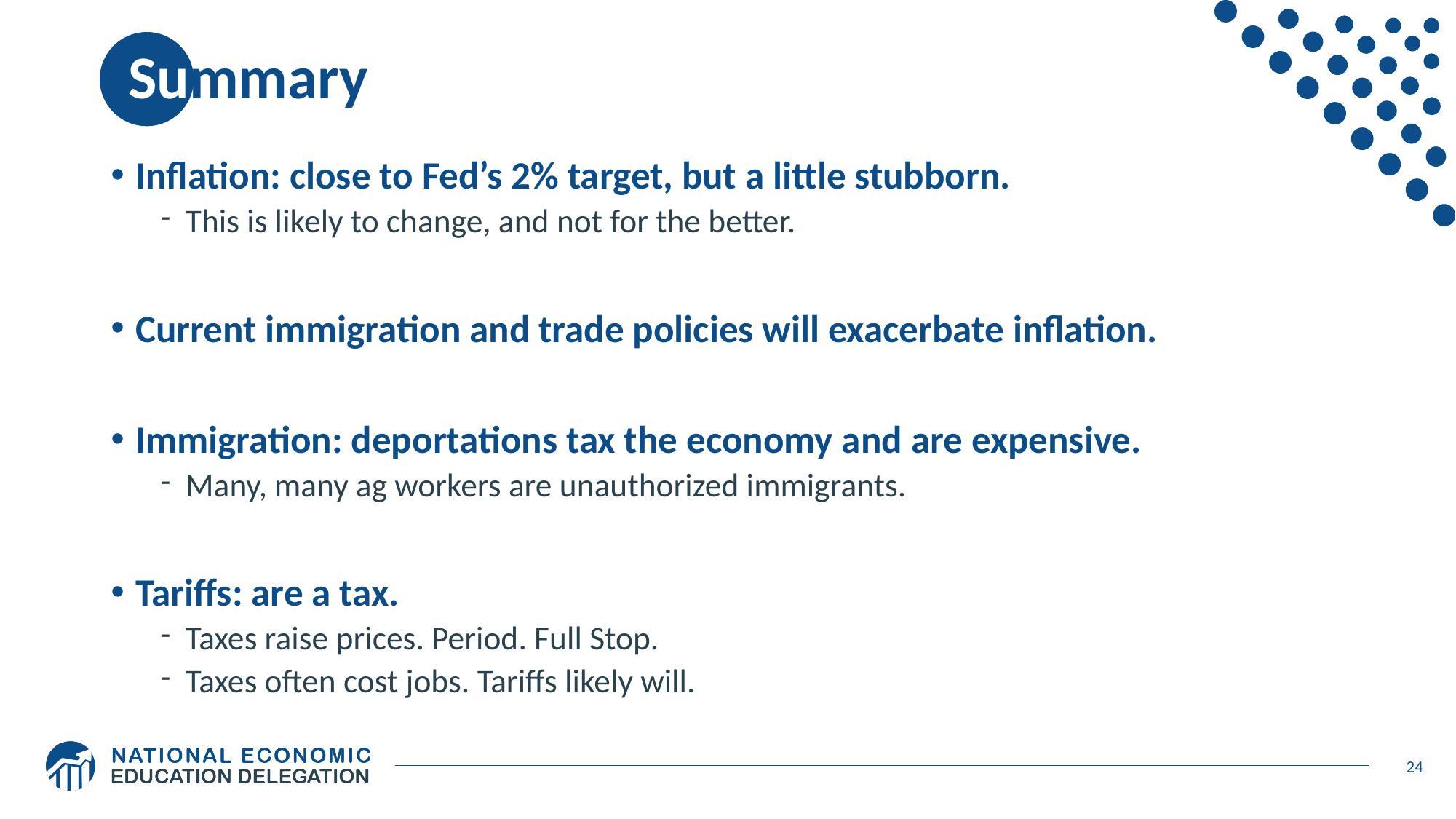

# Summary
Inflation: close to Fed’s 2% target, but a little stubborn.
This is likely to change, and not for the better.

Current immigration and trade policies will exacerbate inflation.

Immigration: deportations tax the economy and are expensive.
Many, many ag workers are unauthorized immigrants.

Tariffs: are a tax.
Taxes raise prices. Period. Full Stop.
Taxes often cost jobs. Tariffs likely will.
24